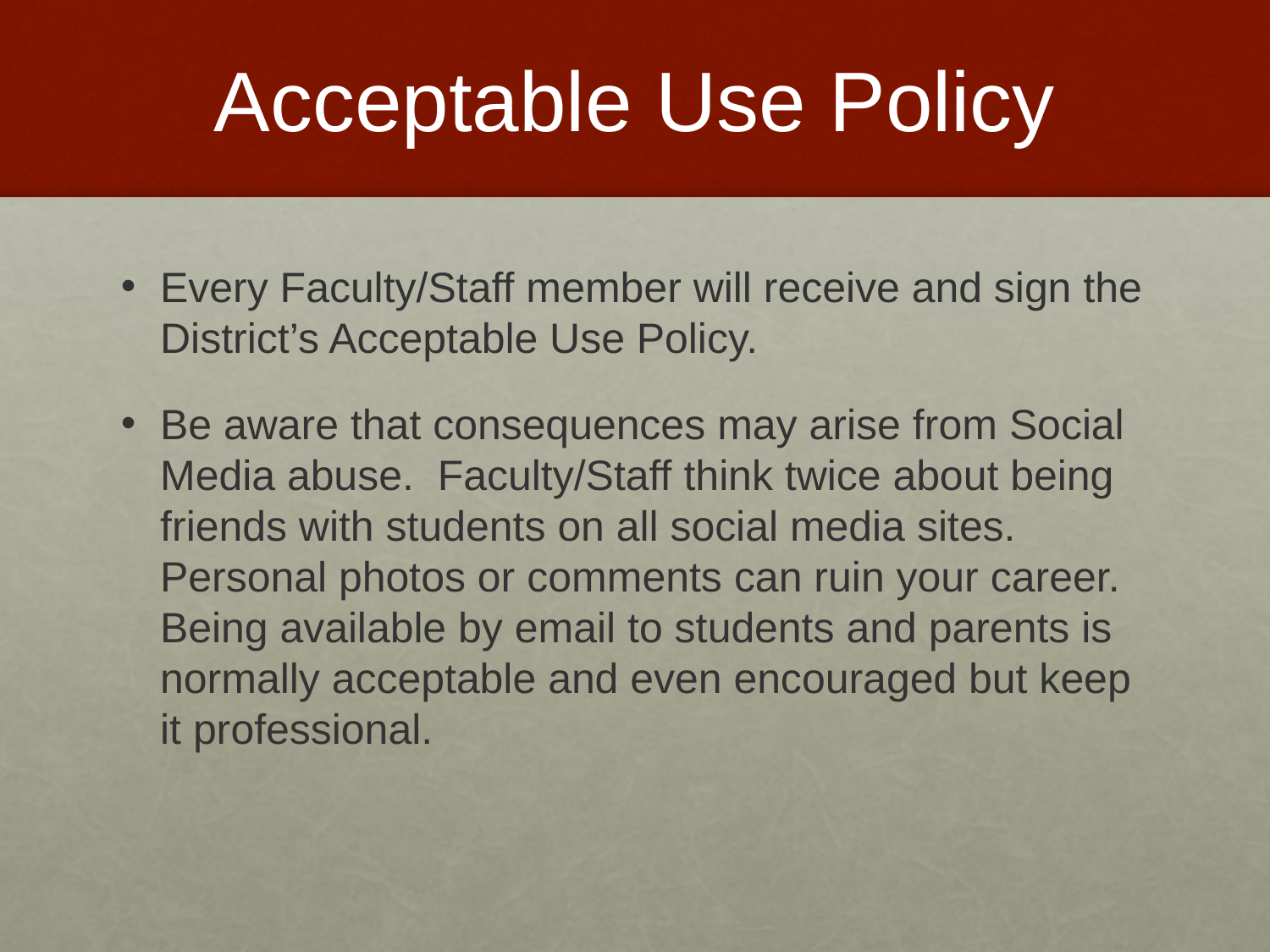

# Acceptable Use Policy
Every Faculty/Staff member will receive and sign the District’s Acceptable Use Policy.
Be aware that consequences may arise from Social Media abuse.  Faculty/Staff think twice about being friends with students on all social media sites.  Personal photos or comments can ruin your career.  Being available by email to students and parents is normally acceptable and even encouraged but keep it professional.